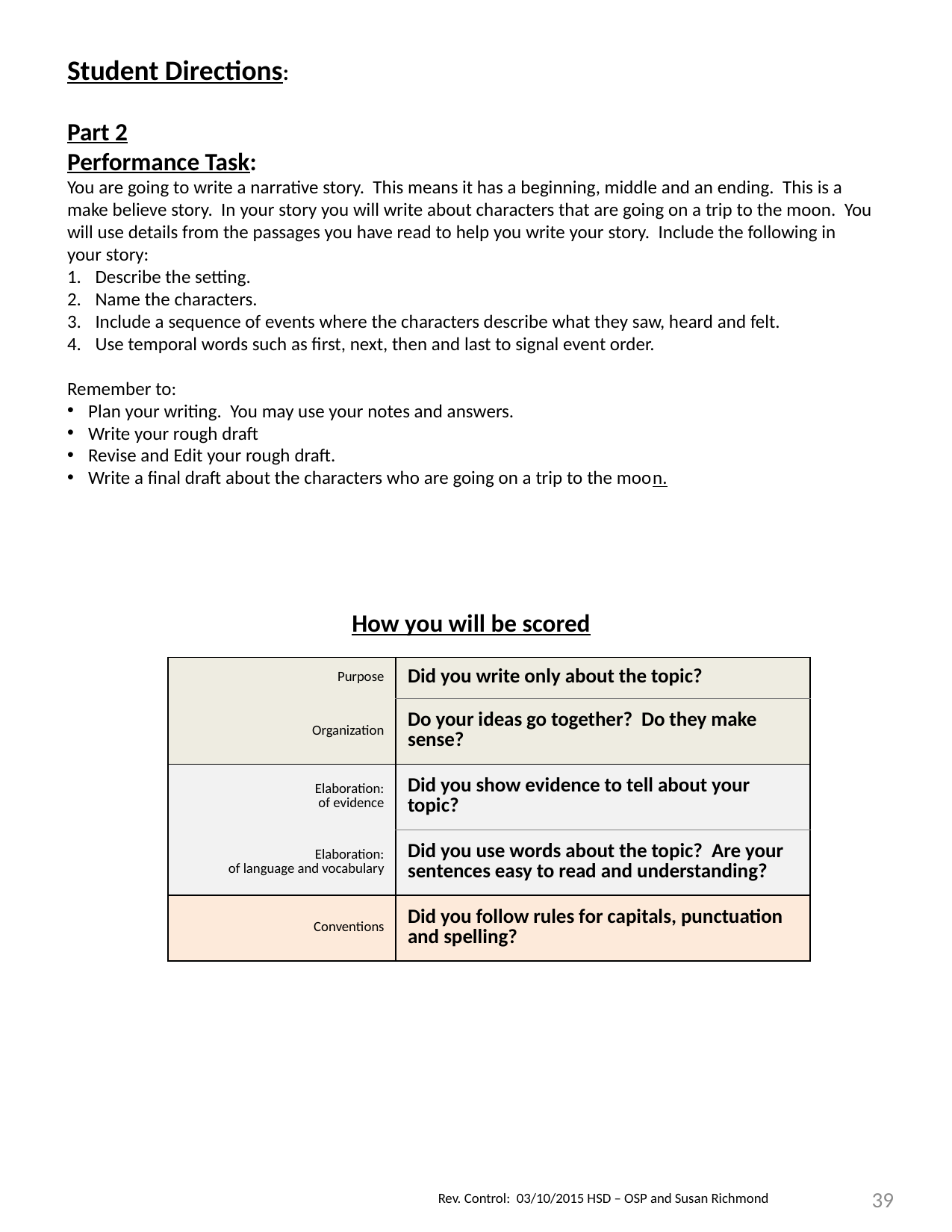

Student Directions:

Part 2
Performance Task:
You are going to write a narrative story.  This means it has a beginning, middle and an ending.  This is a make believe story.  In your story you will write about characters that are going on a trip to the moon.  You will use details from the passages you have read to help you write your story.  Include the following in your story:
Describe the setting.
Name the characters.
Include a sequence of events where the characters describe what they saw, heard and felt.
Use temporal words such as first, next, then and last to signal event order.

Remember to:
Plan your writing.  You may use your notes and answers.
Write your rough draft
Revise and Edit your rough draft.
Write a final draft about the characters who are going on a trip to the moon.

How you will be scored

| Purpose | Did you write only about the topic? |
| --- | --- |
| Organization | Do your ideas go together? Do they make sense? |
| Elaboration: of evidence | Did you show evidence to tell about your topic? |
| Elaboration: of language and vocabulary | Did you use words about the topic? Are your sentences easy to read and understanding? |
| Conventions | Did you follow rules for capitals, punctuation and spelling? |
39